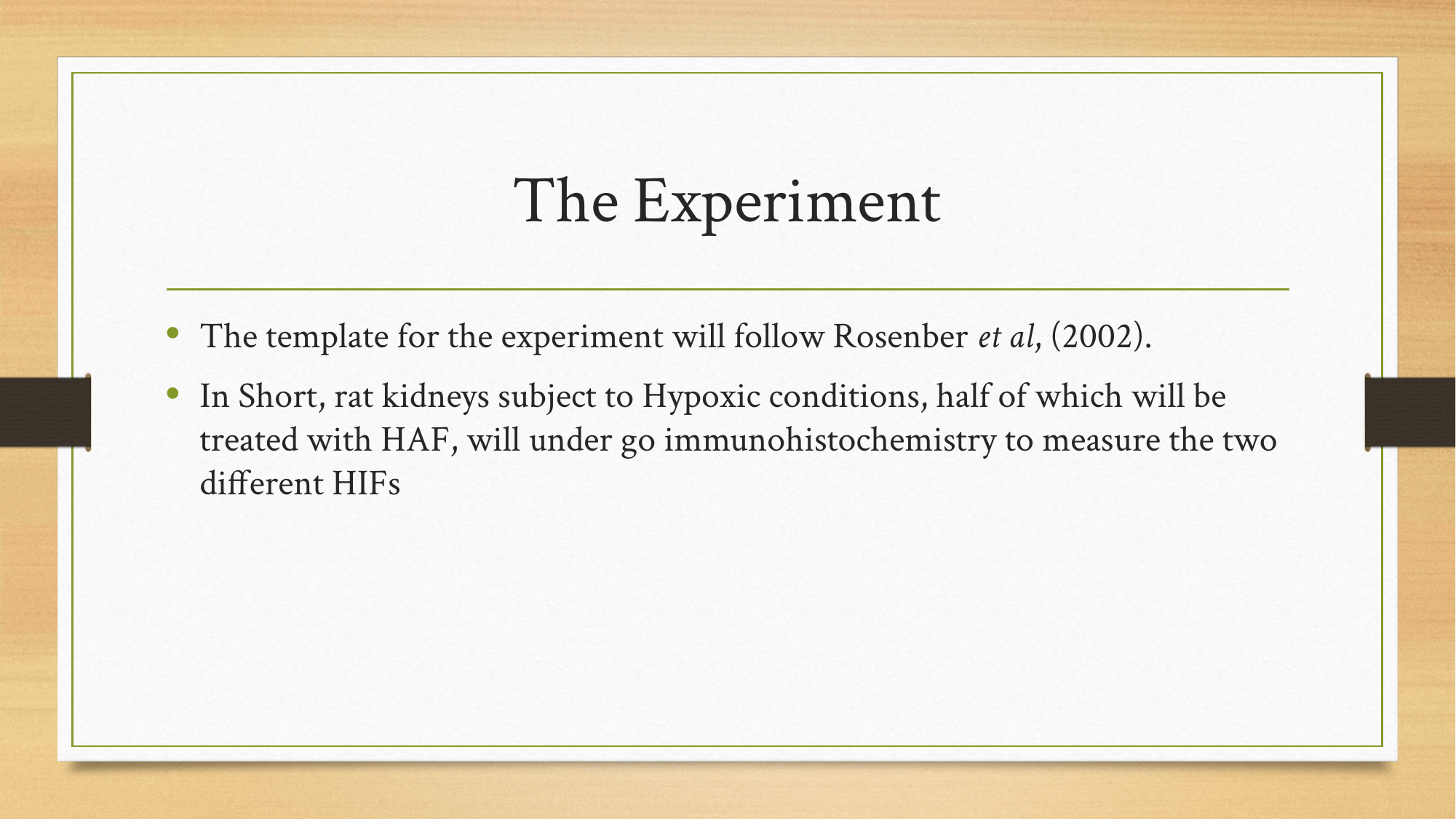

# The Experiment
The template for the experiment will follow Rosenber et al, (2002).
In Short, rat kidneys subject to Hypoxic conditions, half of which will be treated with HAF, will under go immunohistochemistry to measure the two different HIFs